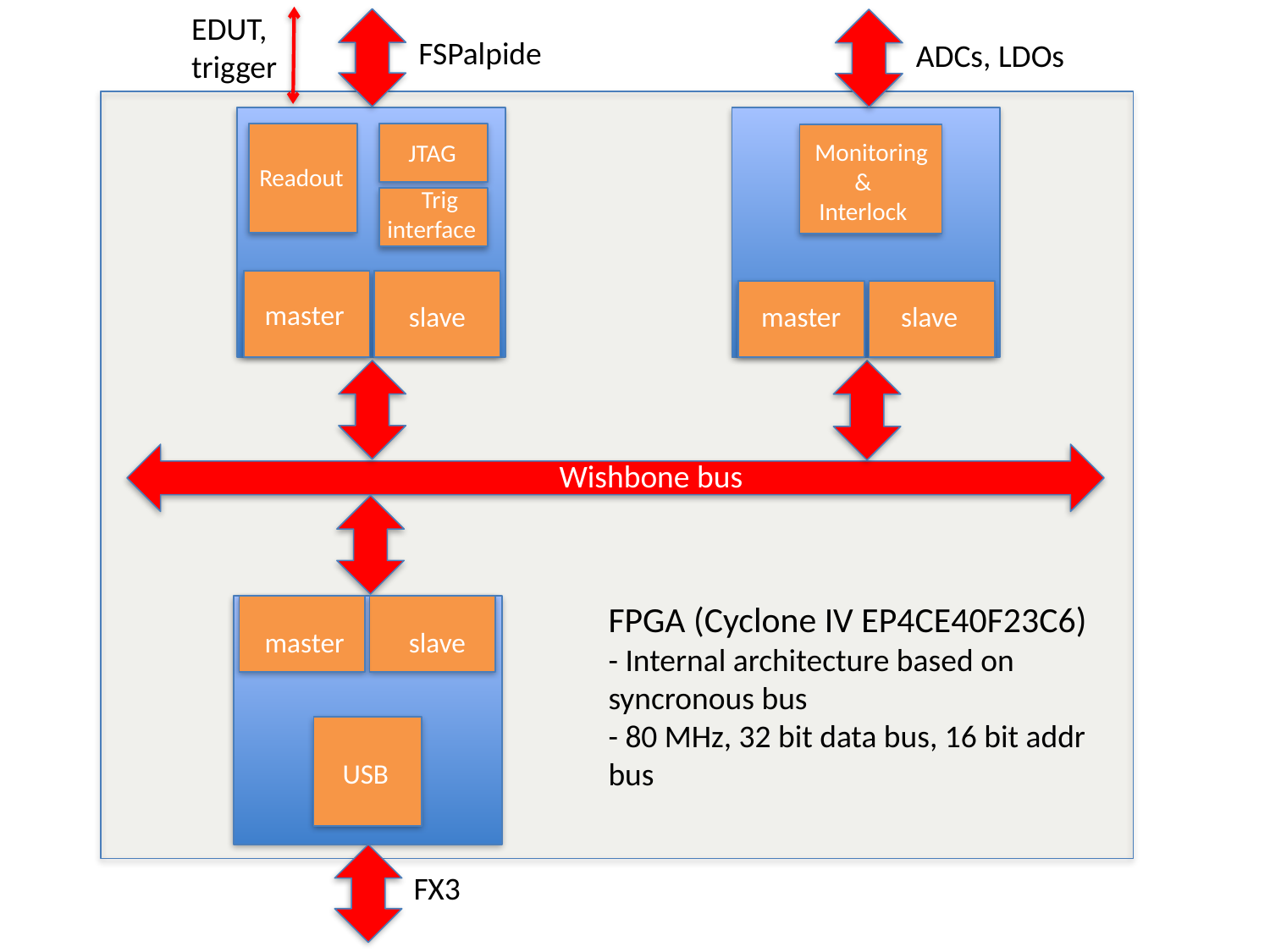

EDUT,
trigger

FSPalpide
ADCs, LDOs

   Monitoring
 &
Interlock
   JTAG
Readout
   Trig interface

master
master
slave
slave

Wishbone bus

FPGA (Cyclone IV EP4CE40F23C6)
- Internal architecture based on syncronous bus
- 80 MHz, 32 bit data bus, 16 bit addr bus

master
slave

USB

FX3